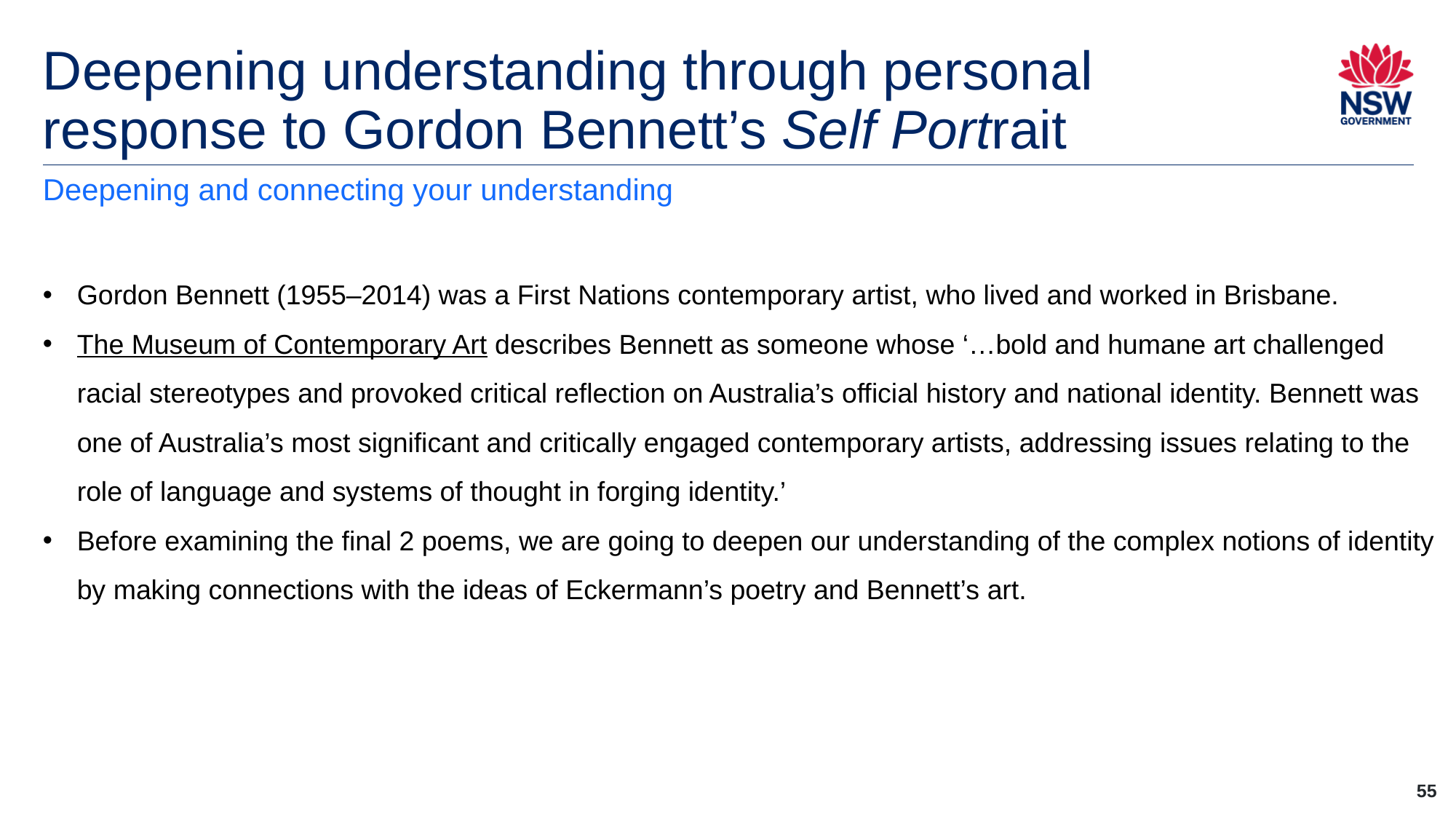

# Deepening understanding through personal response to Gordon Bennett’s Self Portrait
Deepening and connecting your understanding
Gordon Bennett (1955–2014) was a First Nations contemporary artist, who lived and worked in Brisbane.
The Museum of Contemporary Art describes Bennett as someone whose ‘…bold and humane art challenged racial stereotypes and provoked critical reflection on Australia’s official history and national identity. Bennett was one of Australia’s most significant and critically engaged contemporary artists, addressing issues relating to the role of language and systems of thought in forging identity.’
Before examining the final 2 poems, we are going to deepen our understanding of the complex notions of identity by making connections with the ideas of Eckermann’s poetry and Bennett’s art.

55